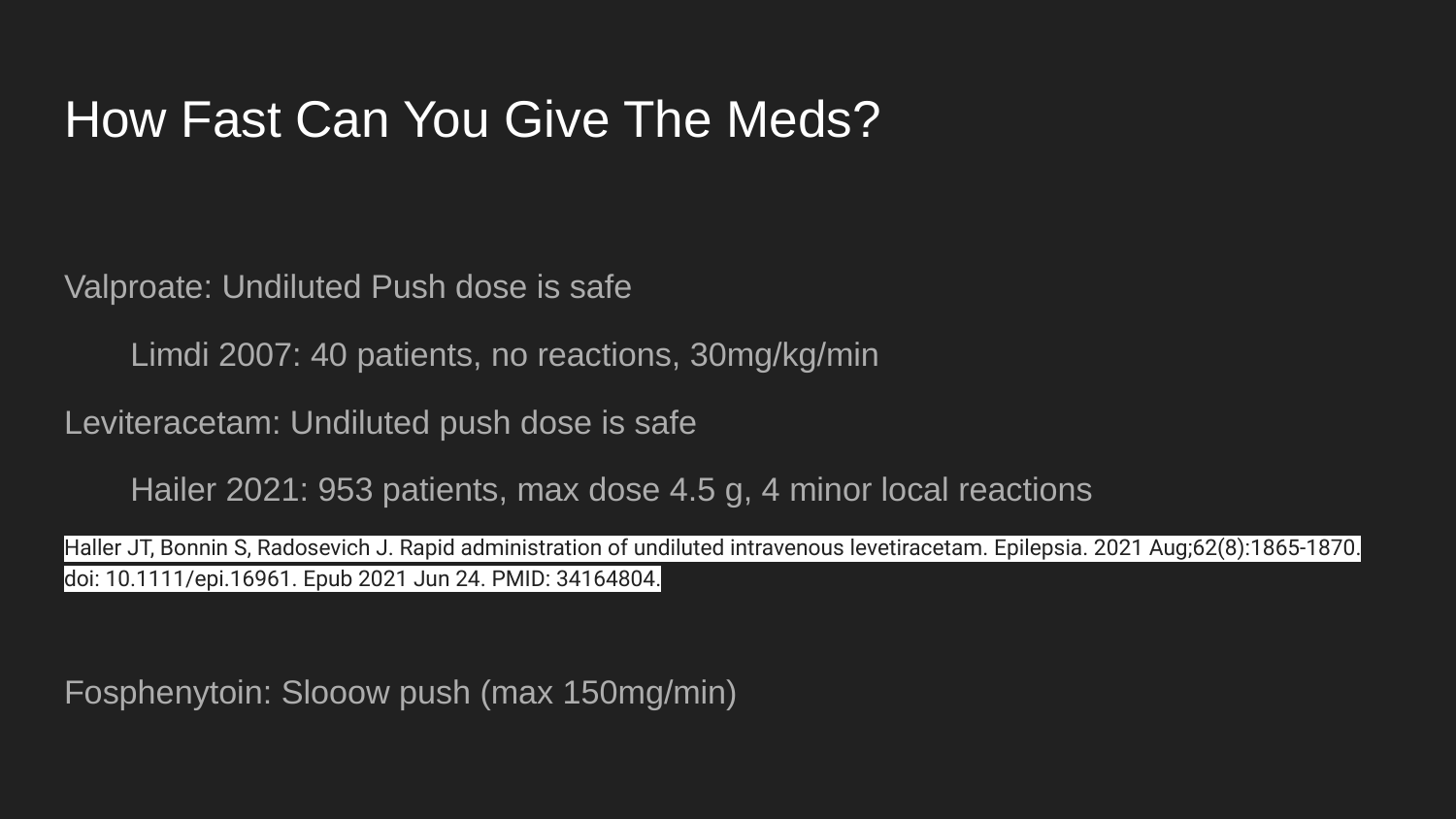

# How Fast Can You Give The Meds?

Valproate: Undiluted Push dose is safe
Limdi 2007: 40 patients, no reactions, 30mg/kg/min
Leviteracetam: Undiluted push dose is safe
Hailer 2021: 953 patients, max dose 4.5 g, 4 minor local reactions
Haller JT, Bonnin S, Radosevich J. Rapid administration of undiluted intravenous levetiracetam. Epilepsia. 2021 Aug;62(8):1865-1870. doi: 10.1111/epi.16961. Epub 2021 Jun 24. PMID: 34164804.

Fosphenytoin: Slooow push (max 150mg/min)